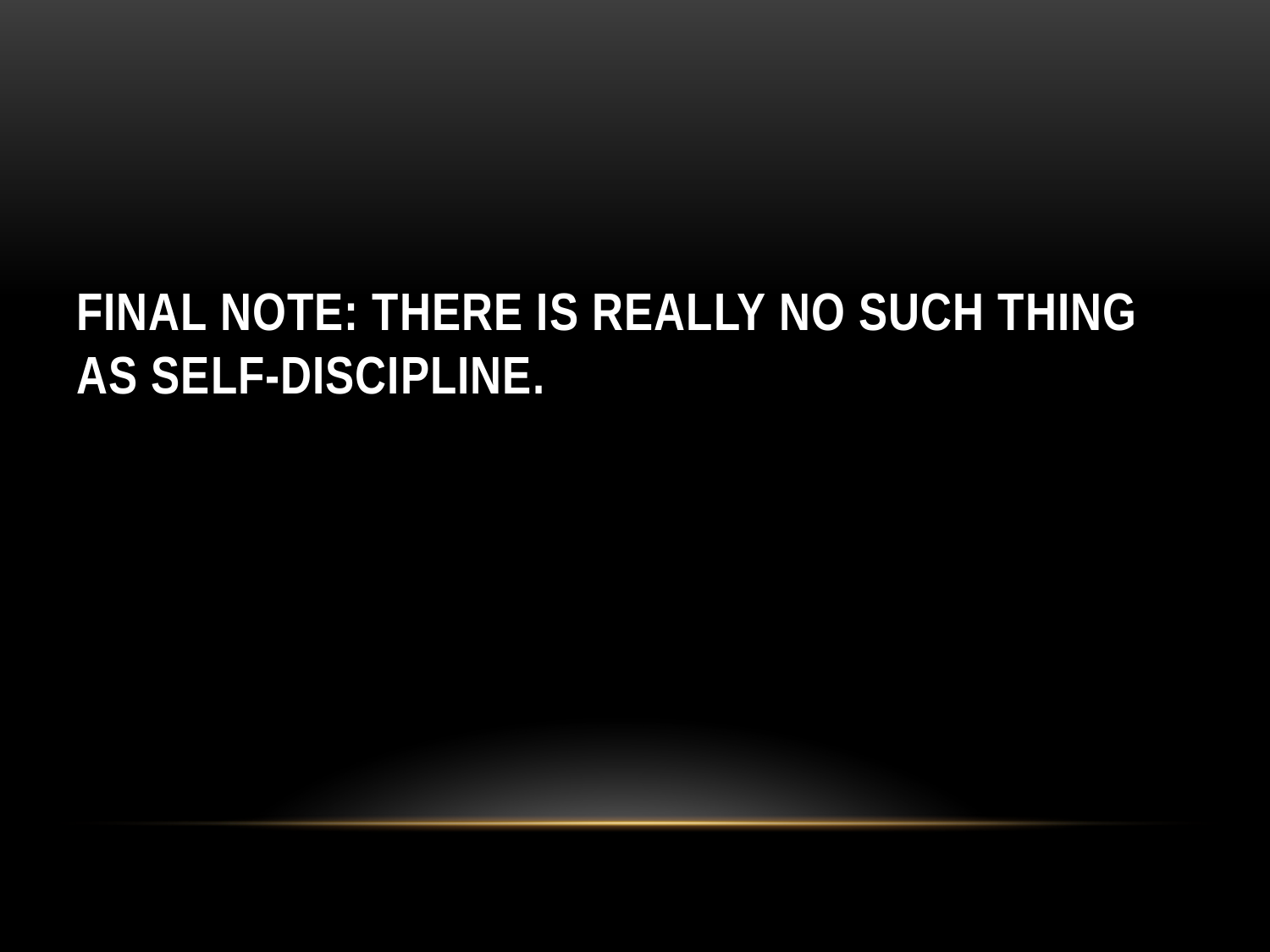

# Final Note: There is really no such thing as self-discipline.